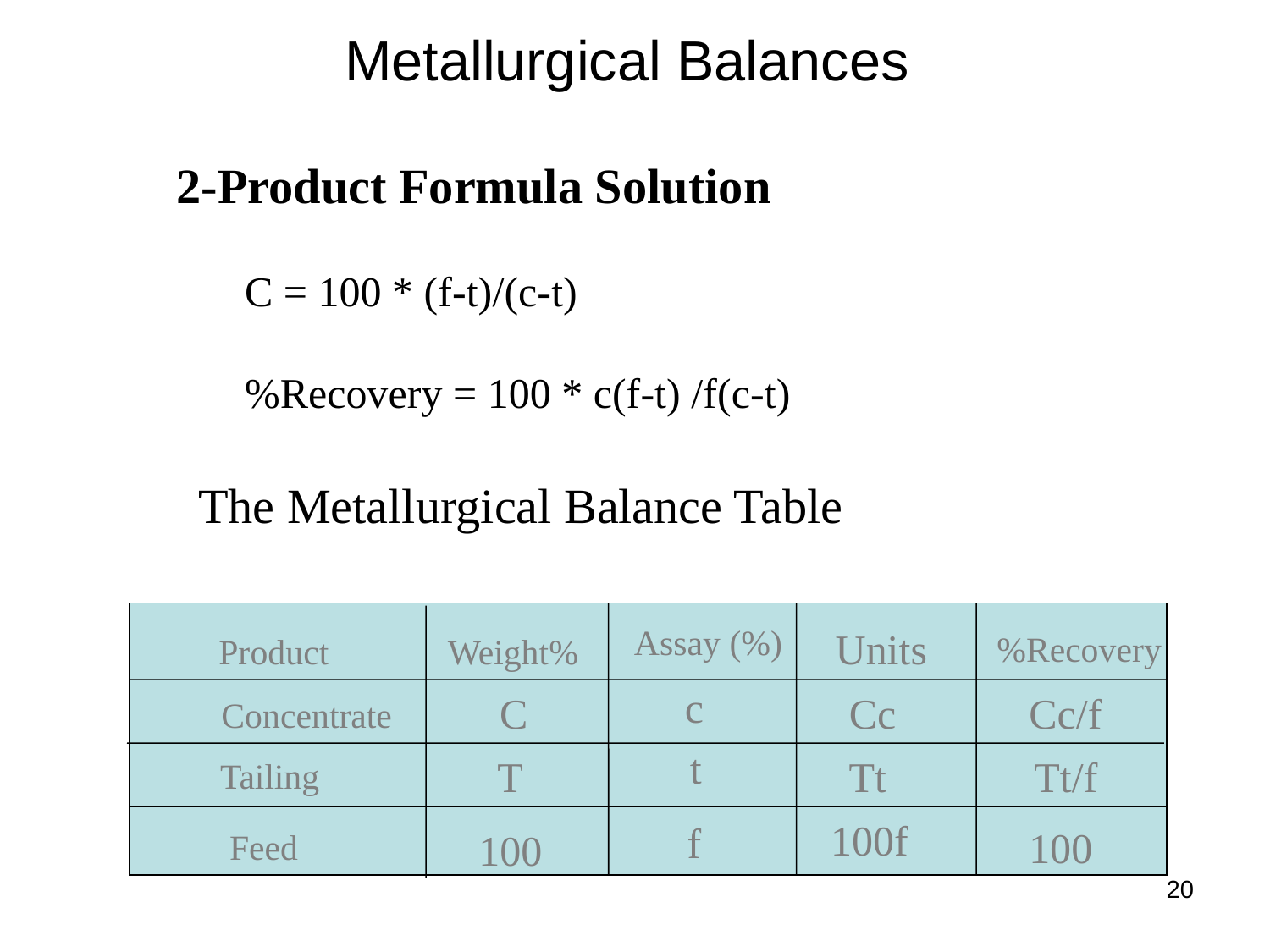

Metallurgical Balances

2-Product Formula Solution
C = 100 * (f-t)/(c-t)

%Recovery = 100 * c(f-t) /f(c-t)

The Metallurgical Balance Table

Assay (%)
Units
%Recovery
Product
Weight%

c

C
Cc
Cc/f
Concentrate
t

T
Tt
Tt/f
Tailing

100f
f
100
100
Feed
20